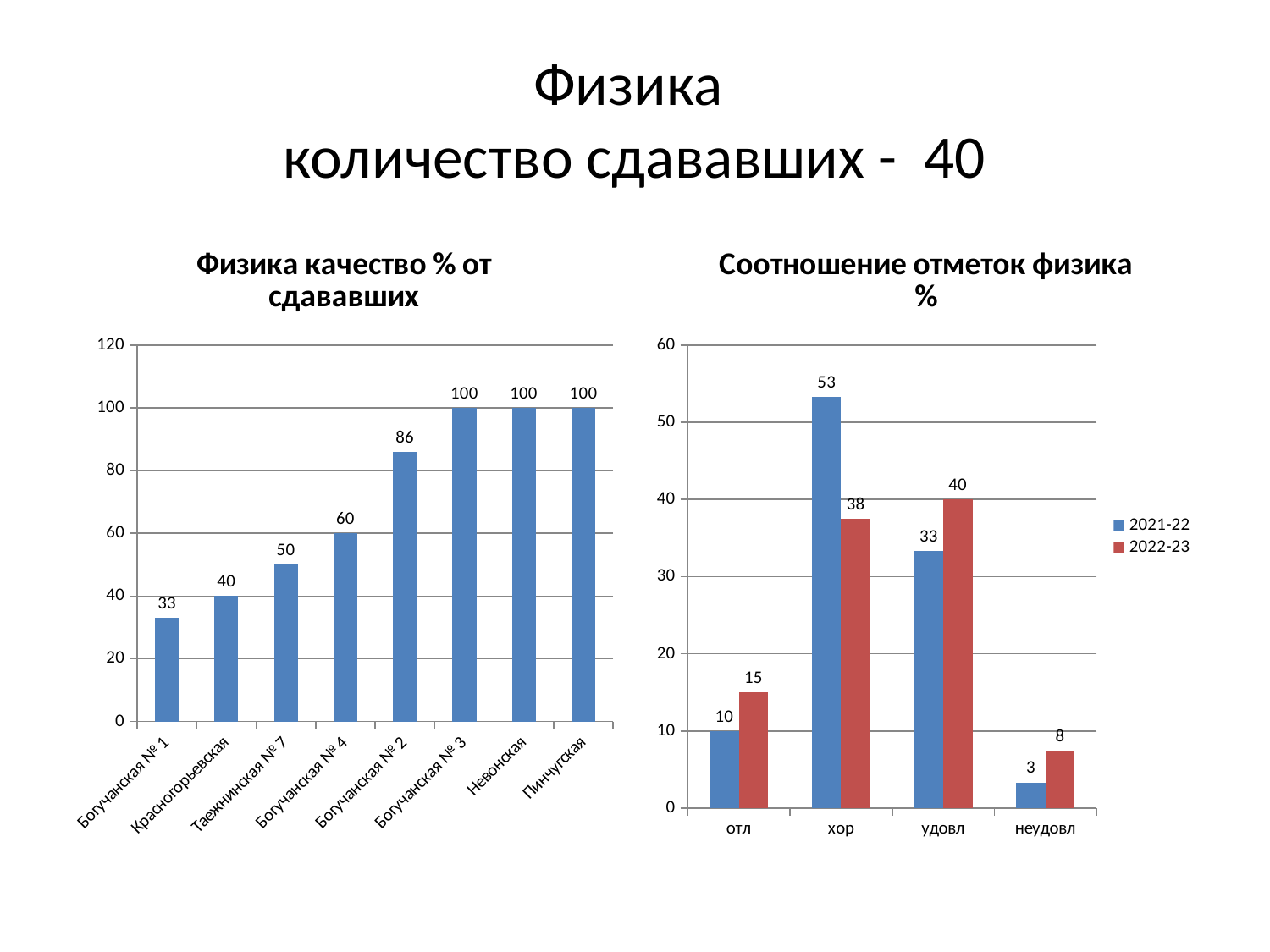

# Физика количество сдававших -  40

### Chart: Физика качество % от сдававших

| Category |  |
|---|---|
| Богучанская № 1 | 33.0 |
| Красногорьевская | 40.0 |
| Таежнинская № 7 | 50.0 |
| Богучанская № 4 | 60.0 |
| Богучанская № 2 | 86.0 |
| Богучанская № 3 | 100.0 |
| Невонская | 100.0 |
| Пинчугская | 100.0 |

### Chart: Соотношение отметок физика %

| Category | 2021-22 | 2022-23 |
|---|---|---|
| отл | 10.0 | 15.0 |
| хор | 53.333333333333336 | 37.5 |
| удовл | 33.333333333333336 | 40.0 |
| неудовл | 3.3333333333333335 | 7.5 |